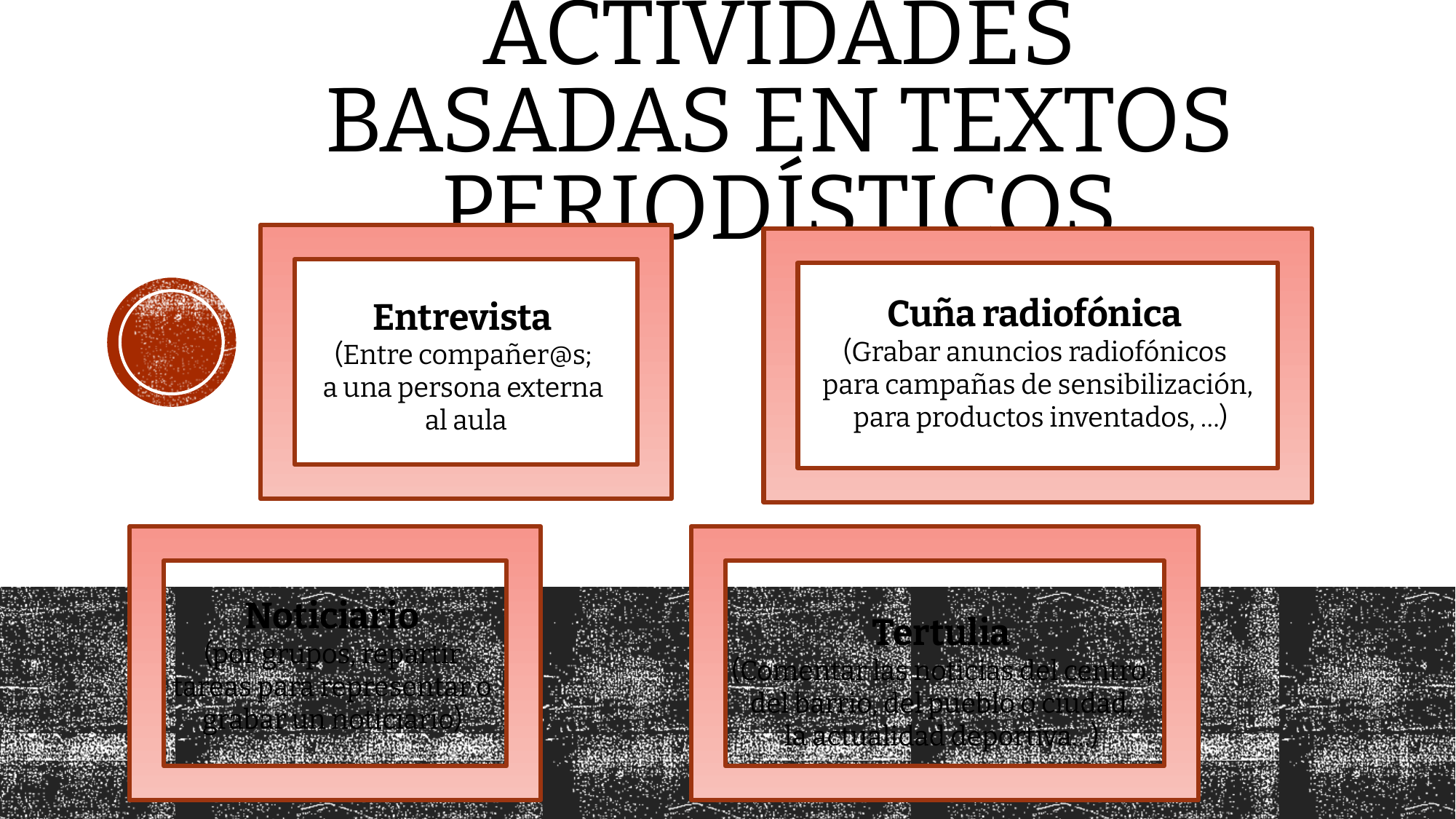

# ACTIVIDADES BASADAS EN TEXTOS PERIODÍSTICOS

Cuña radiofónica
(Grabar anuncios radiofónicos
para campañas de sensibilización,
 para productos inventados, …)
Entrevista
(Entre compañer@s;
a una persona externa
al aula

Noticiario
(por grupos, repartir
tareas para representar o
grabar un noticiario)
Tertulia
(Comentar las noticias del centro,
del barrio, del pueblo o ciudad,
la actualidad deportiva…)